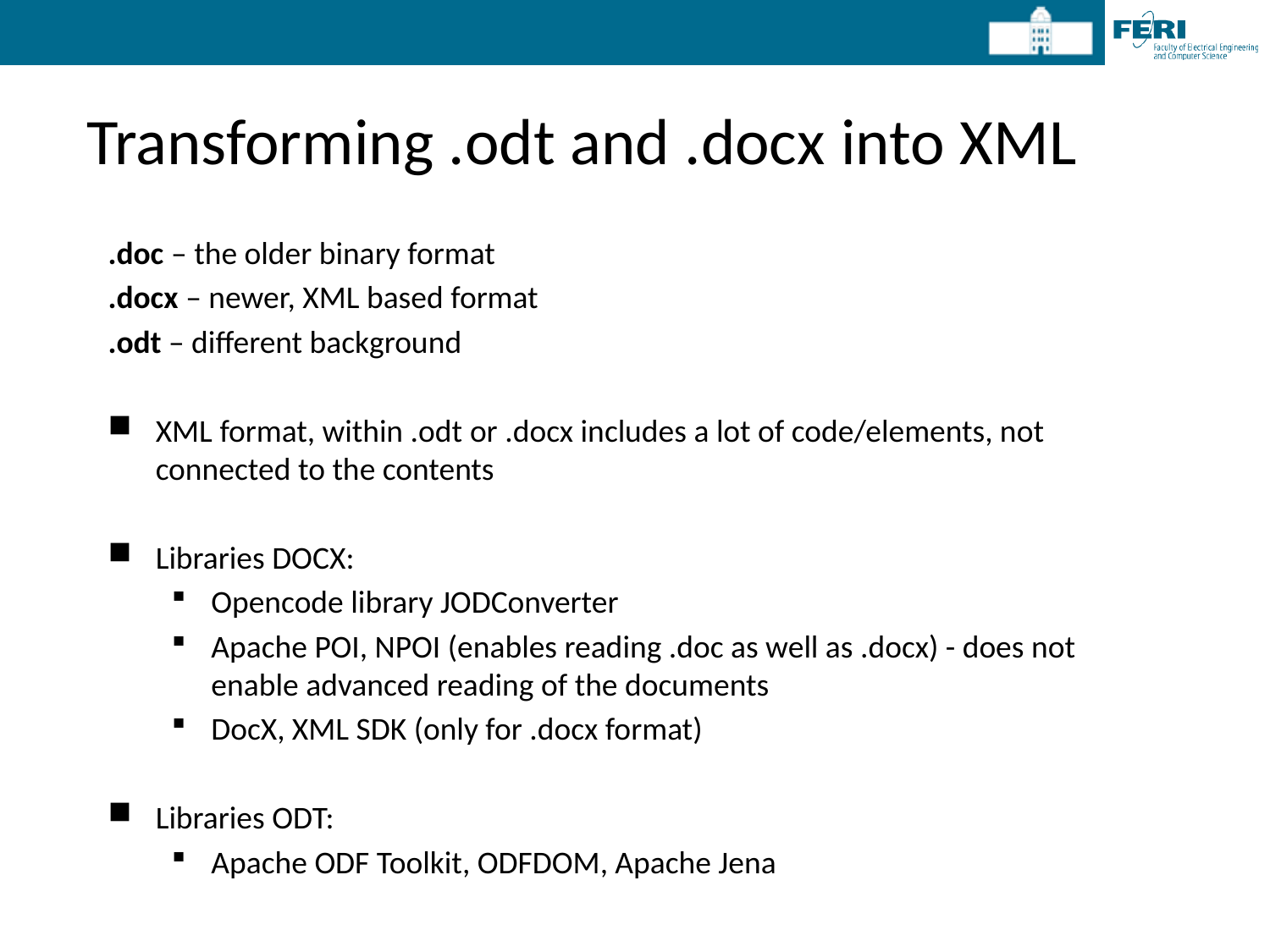

# Transforming .odt and .docx into XML
.doc – the older binary format
.docx – newer, XML based format
.odt – different background

XML format, within .odt or .docx includes a lot of code/elements, not connected to the contents

Libraries DOCX:
Opencode library JODConverter
Apache POI, NPOI (enables reading .doc as well as .docx) - does not enable advanced reading of the documents
DocX, XML SDK (only for .docx format)

Libraries ODT:
Apache ODF Toolkit, ODFDOM, Apache Jena